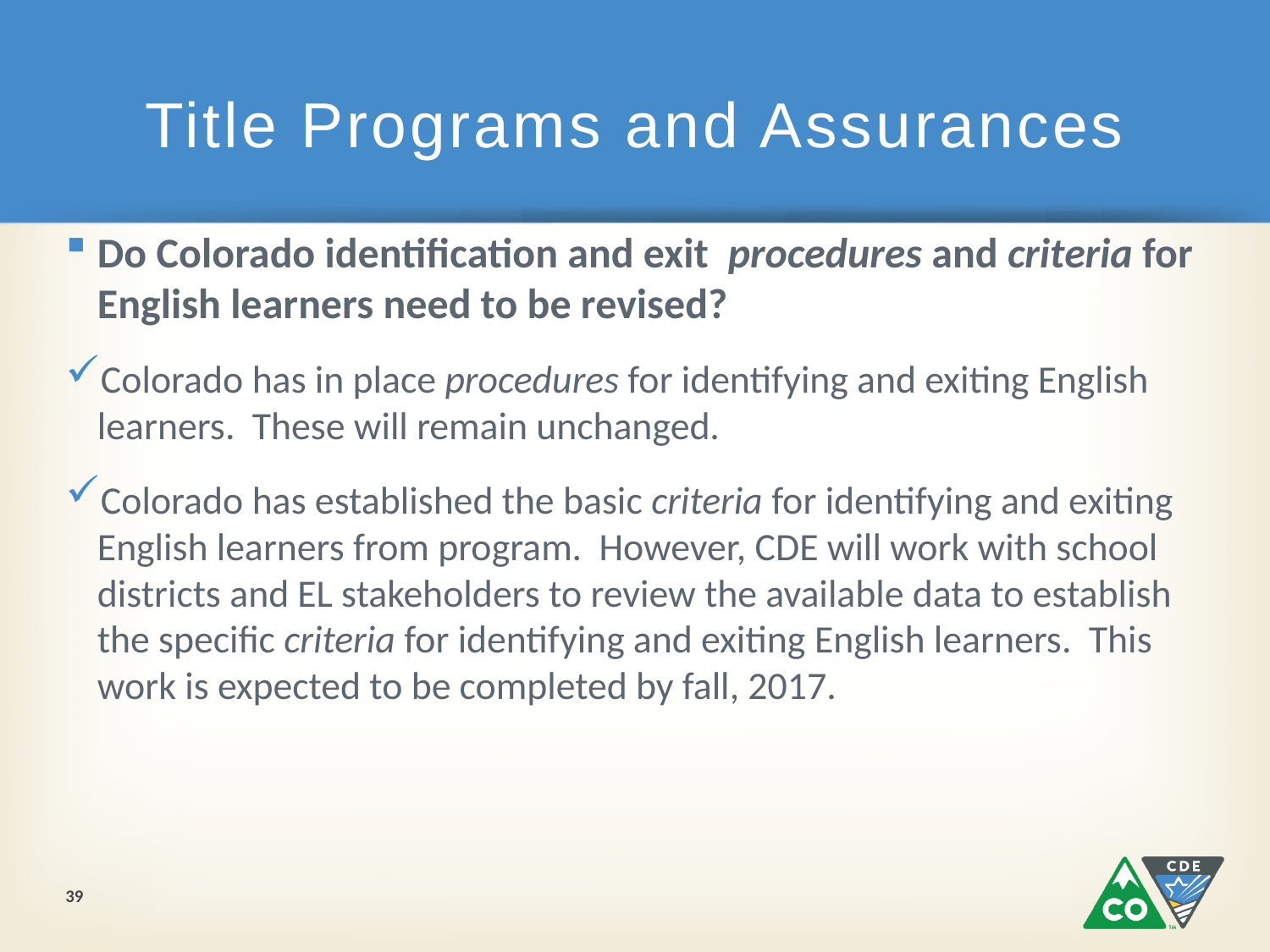

# Title Programs and Assurances
Do Colorado identification and exit  procedures and criteria for English learners need to be revised?

Colorado has in place procedures for identifying and exiting English learners.  These will remain unchanged.

Colorado has established the basic criteria for identifying and exiting English learners from program.  However, CDE will work with school districts and EL stakeholders to review the available data to establish the specific criteria for identifying and exiting English learners.  This work is expected to be completed by fall, 2017.
39